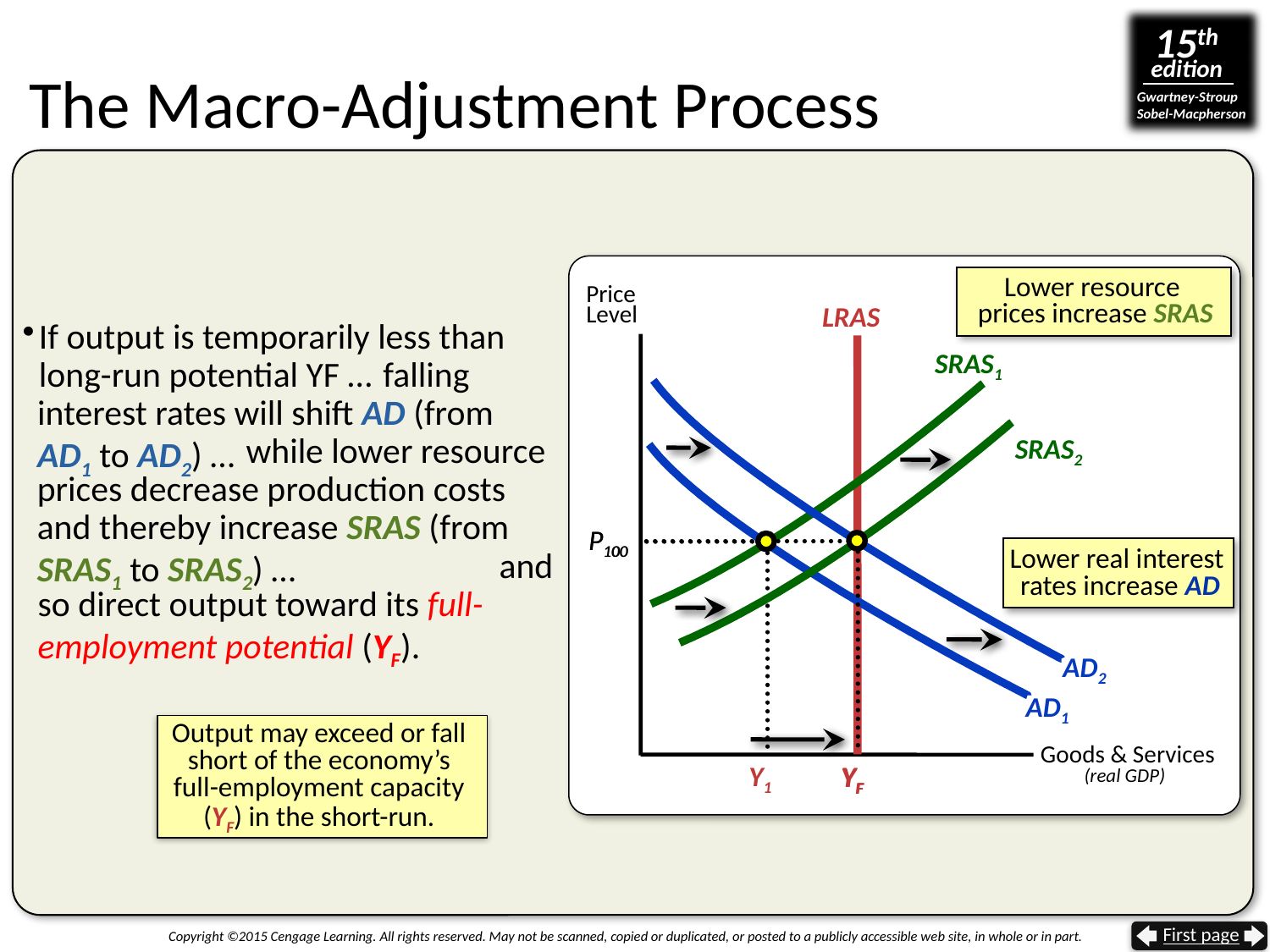

# The Macro-Adjustment Process

Lower resource
prices increase SRAS
Price
Level
LRAS
If output is temporarily less than long-run potential YF …

AD2

SRAS1

                                           falling interest rates will shift AD (from
AD1 to AD2) …

SRAS2

                          while lower resource prices decrease production costs and thereby increase SRAS (from SRAS1 to SRAS2) …
P100
P100

Lower real interest
rates increase AD

 			          and so direct output toward its full-employment potential (YF).

AD1
Output may exceed or fall short of the economy’s full-employment capacity (YF) in the short-run.

 Goods & Services
(real GDP)

Y1
YF
YF
YF